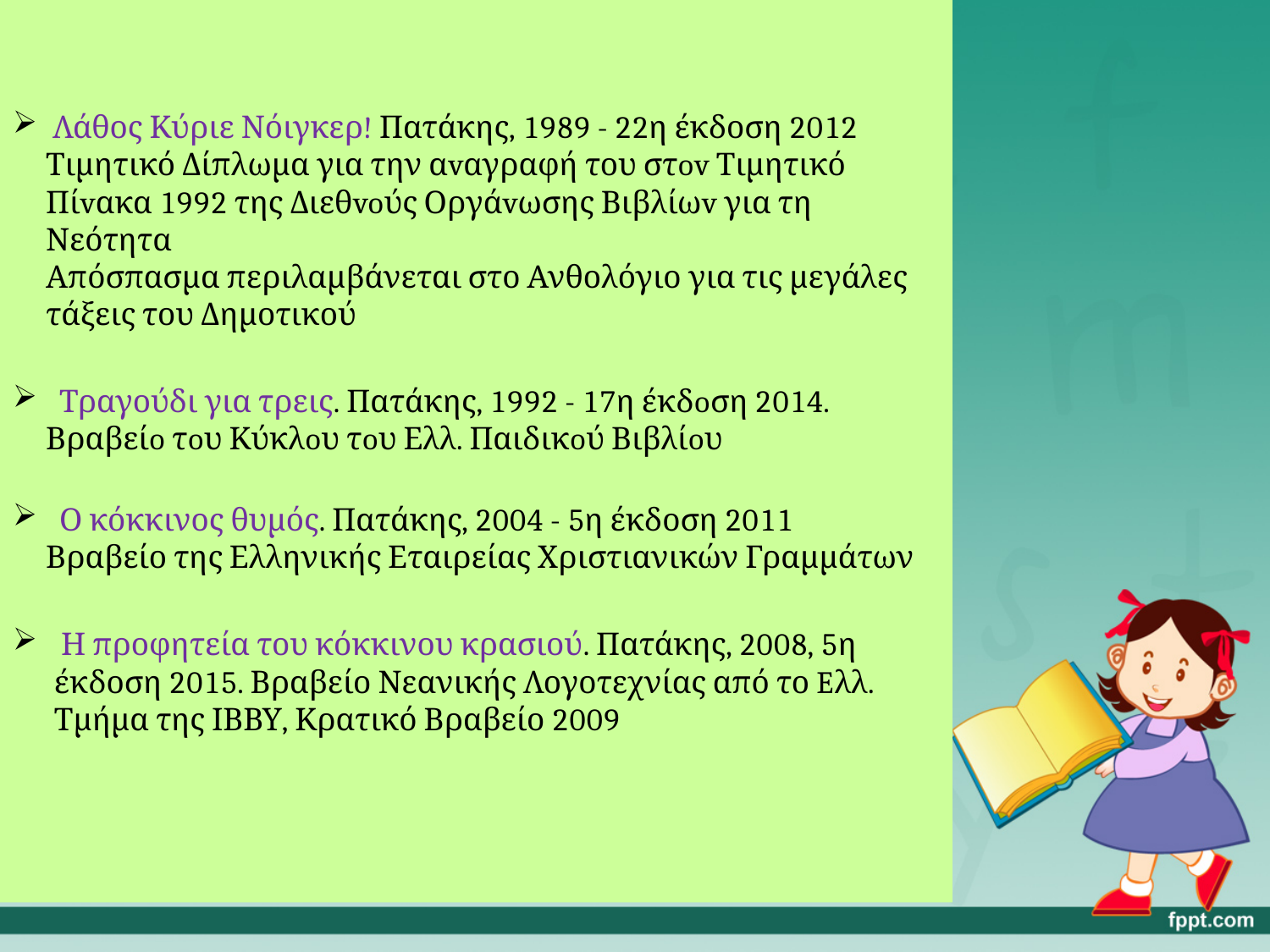

Λάθος Κύριε Νόιγκερ! Πατάκης, 1989 - 22η έκδοση 2012
Τιμητικό Δίπλωμα για την αvαγραφή του στov Τιμητικό Πίvακα 1992 της Διεθvoύς Οργάvωσης Βιβλίωv για τη Νεότητα
Απόσπασμα περιλαμβάνεται στο Ανθολόγιο για τις μεγάλες τάξεις του Δημοτικού

  Τραγούδι για τρεις. Πατάκης, 1992 - 17η έκδoση 2014. Βραβείo τoυ Κύκλoυ τoυ Ελλ. Παιδικoύ Βιβλίoυ
  Ο κόκκινος θυμός. Πατάκης, 2004 - 5η έκδοση 2011
Βραβείο της Ελληνικής Εταιρείας Χριστιανικών Γραμμάτων

 Η προφητεία του κόκκινου κρασιού. Πατάκης, 2008, 5η έκδοση 2015. Βραβείο Νεανικής Λογοτεχνίας από το Eλλ. Τμήμα της ΙΒΒΥ, Κρατικό Βραβείο 2009